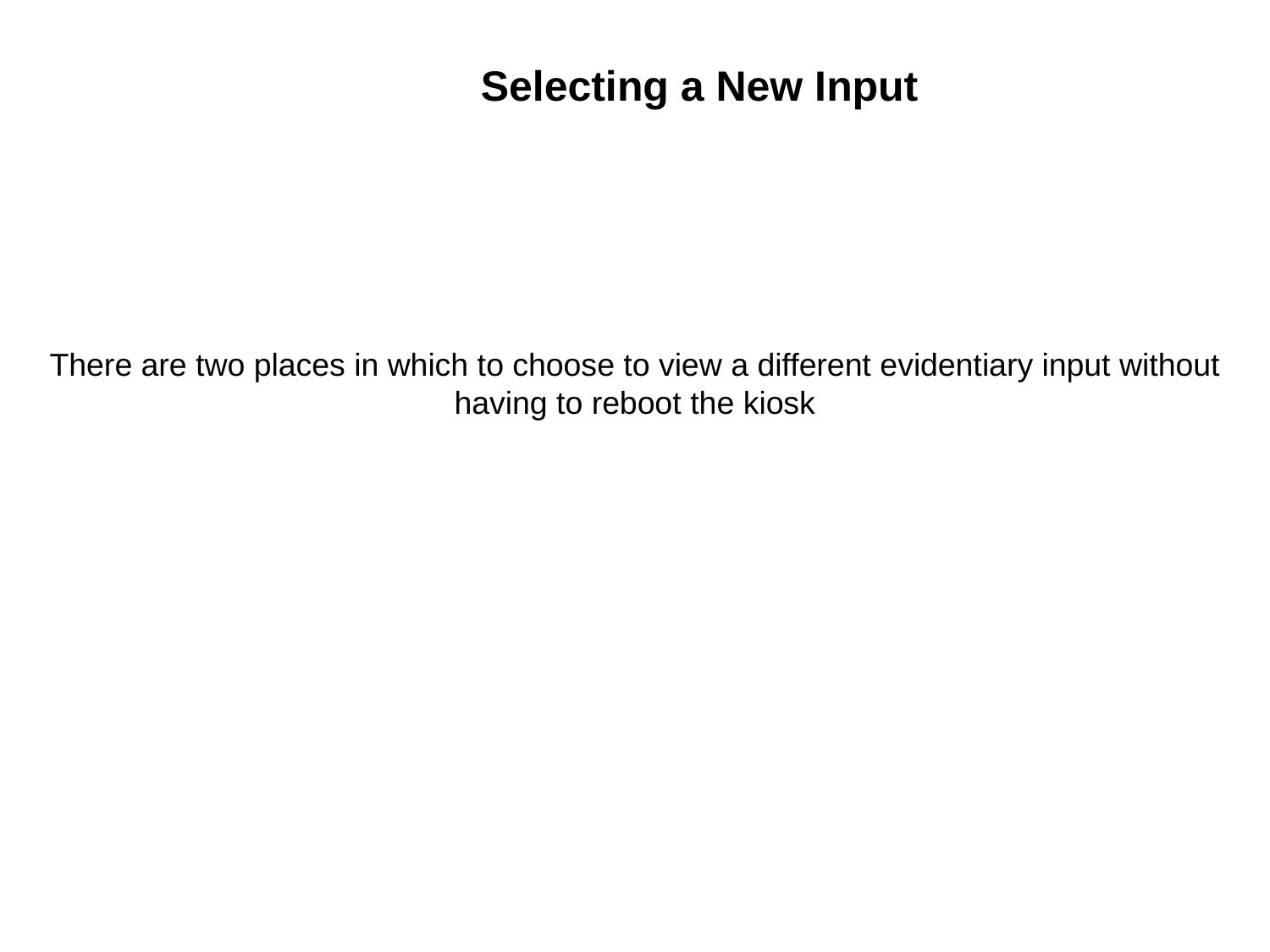

Selecting a New Input
There are two places in which to choose to view a different evidentiary input without having to reboot the kiosk